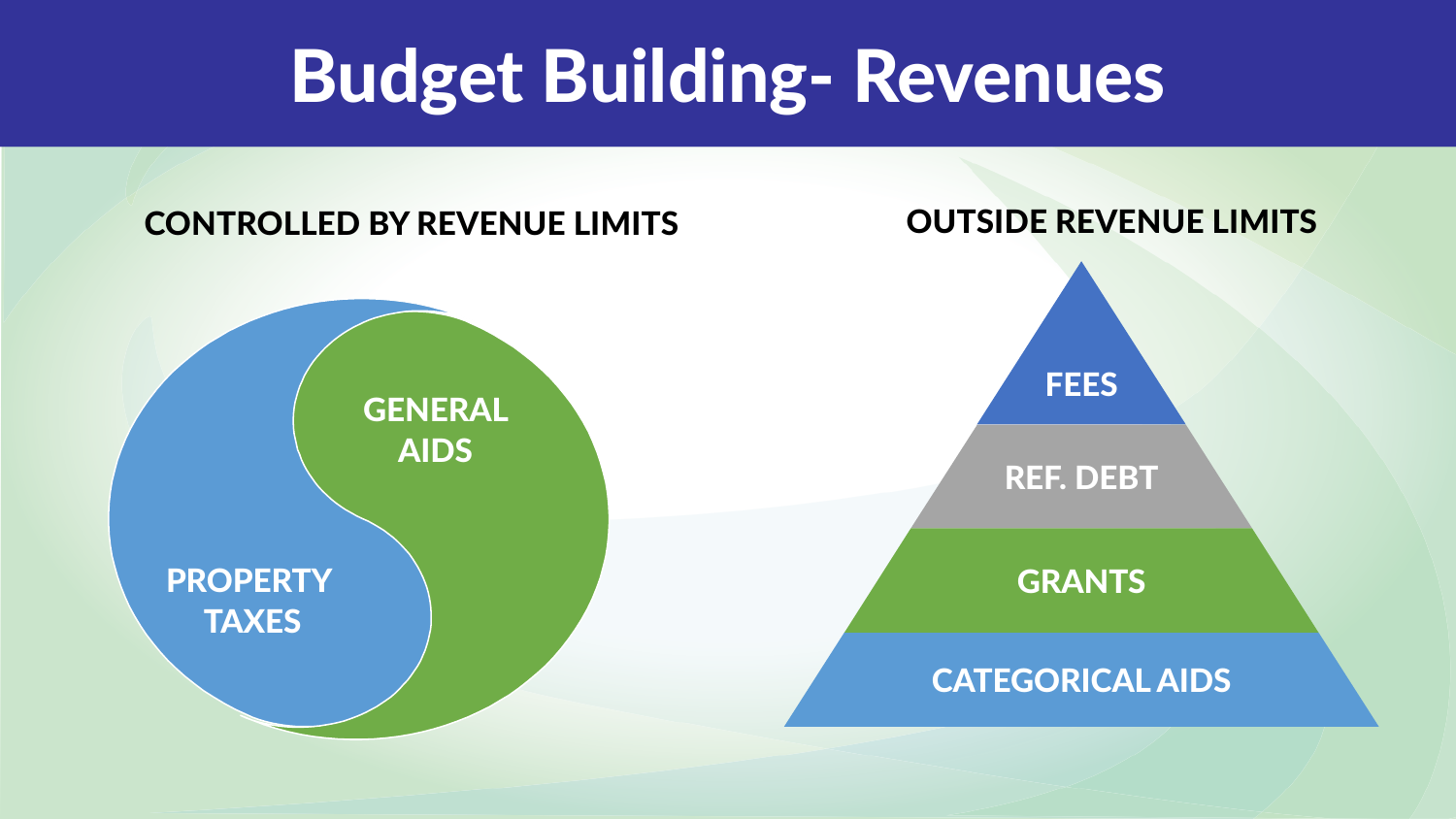

Budget Building- Revenues
OUTSIDE REVENUE LIMITS
CONTROLLED BY REVENUE LIMITS

FEES

REF. DEBT

GRANTS

CATEGORICAL AIDS

GENERAL AIDS
PROPERTY  TAXES